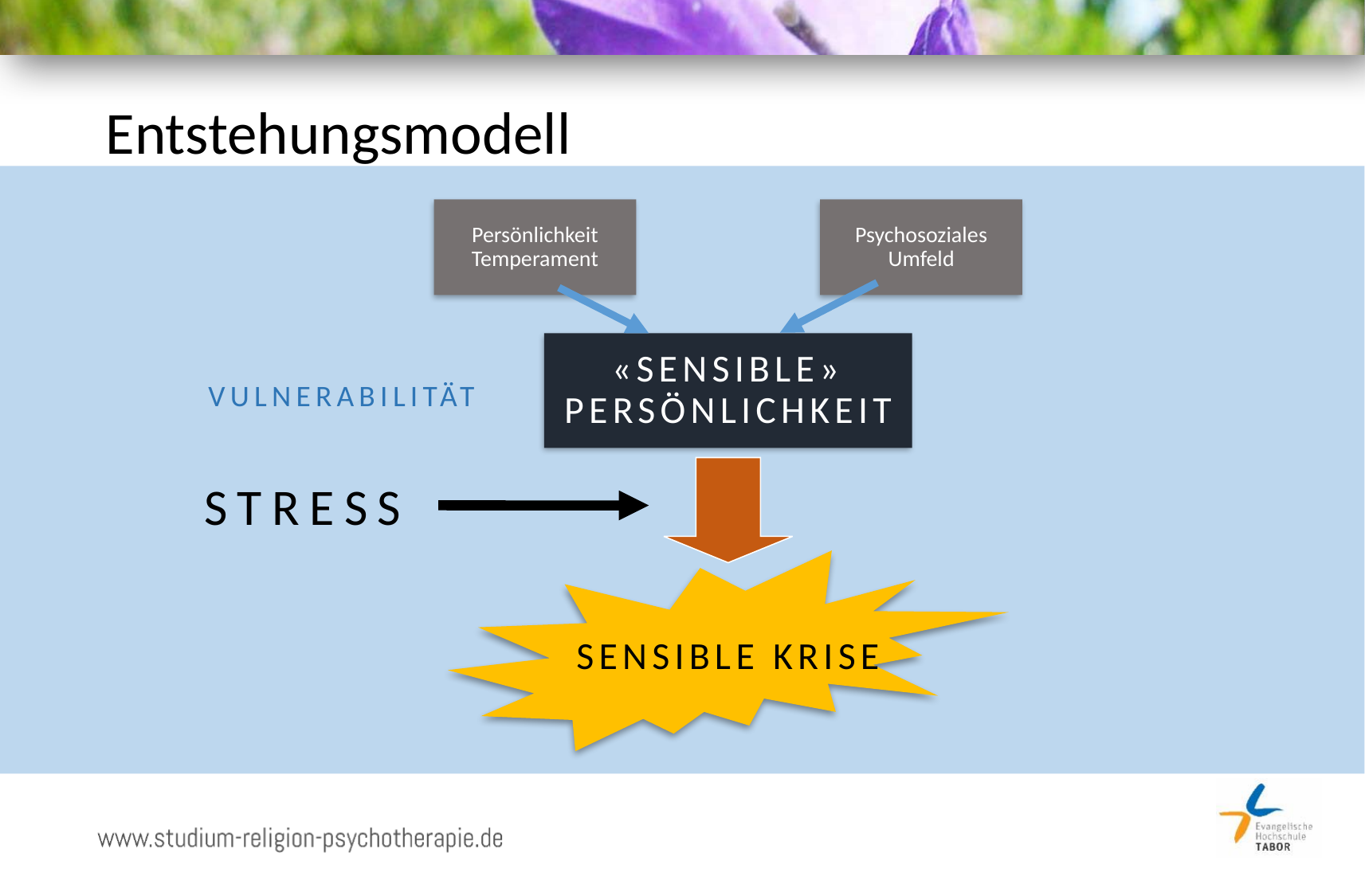

# Entstehungsmodell

Persönlichkeit
Temperament

Psychosoziales
Umfeld

«SENSIBLE»
PERSÖNLICHKEIT
VULNERABILITÄT

STRESS

SENSIBLE KRISE